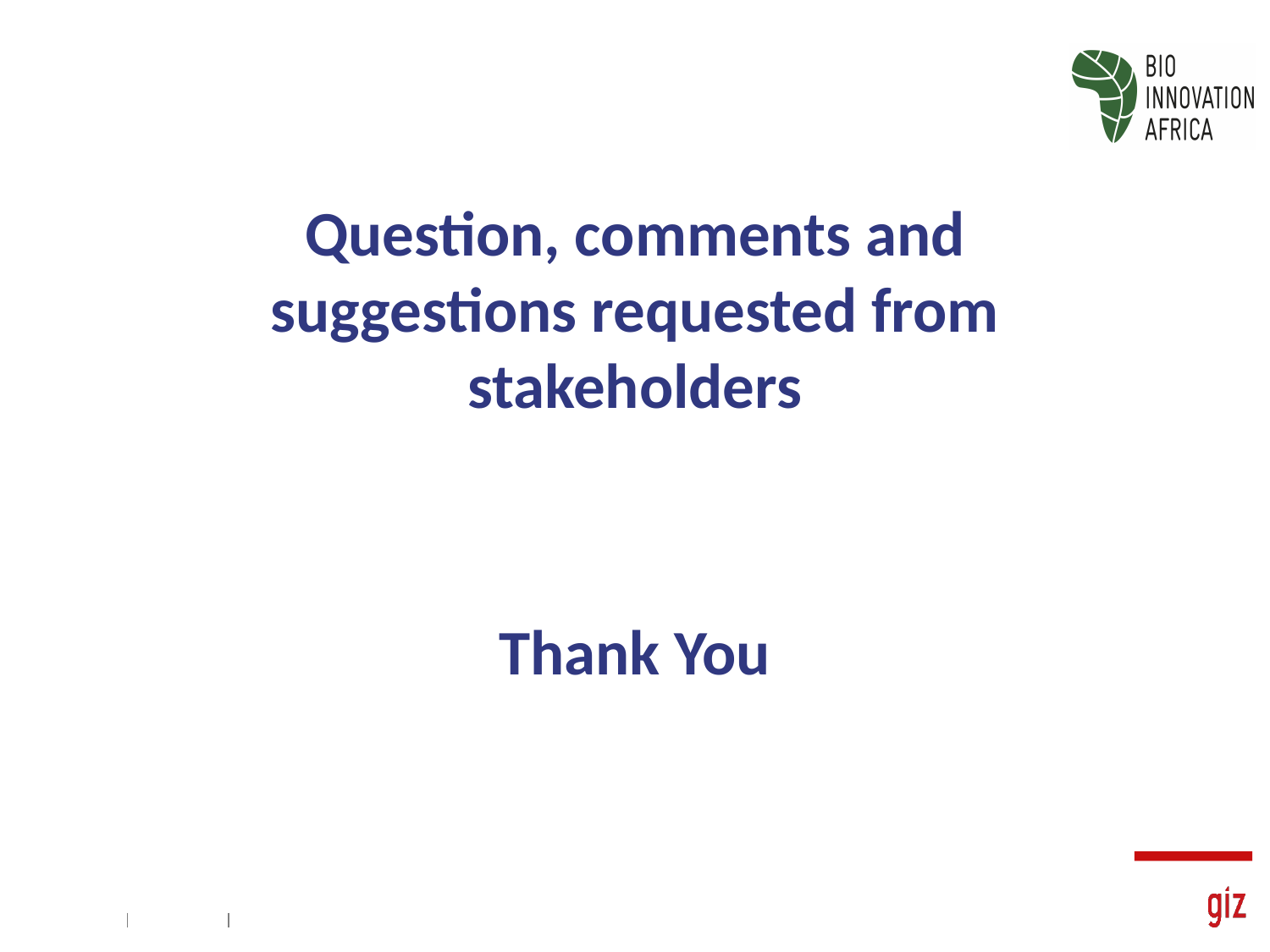

Question, comments and suggestions requested from stakeholders

Thank You